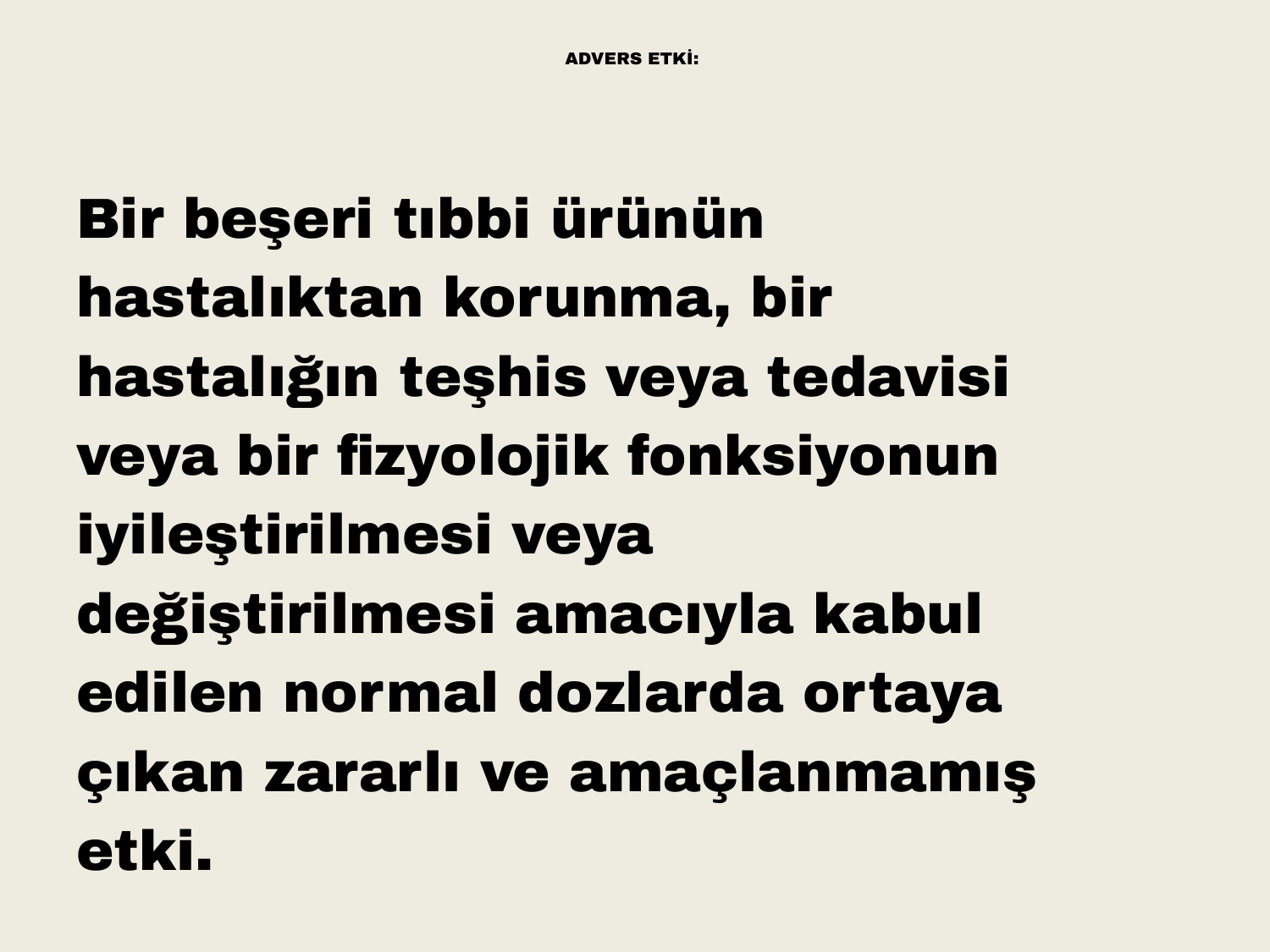

# ADVERS ETKİ:

Bir beşeri tıbbi ürünün
hastalıktan korunma, bir
hastalığın teşhis veya tedavisi
veya bir fizyolojik fonksiyonun
iyileştirilmesi veya
değiştirilmesi amacıyla kabul
edilen normal dozlarda ortaya
çıkan zararlı ve amaçlanmamış
etki.